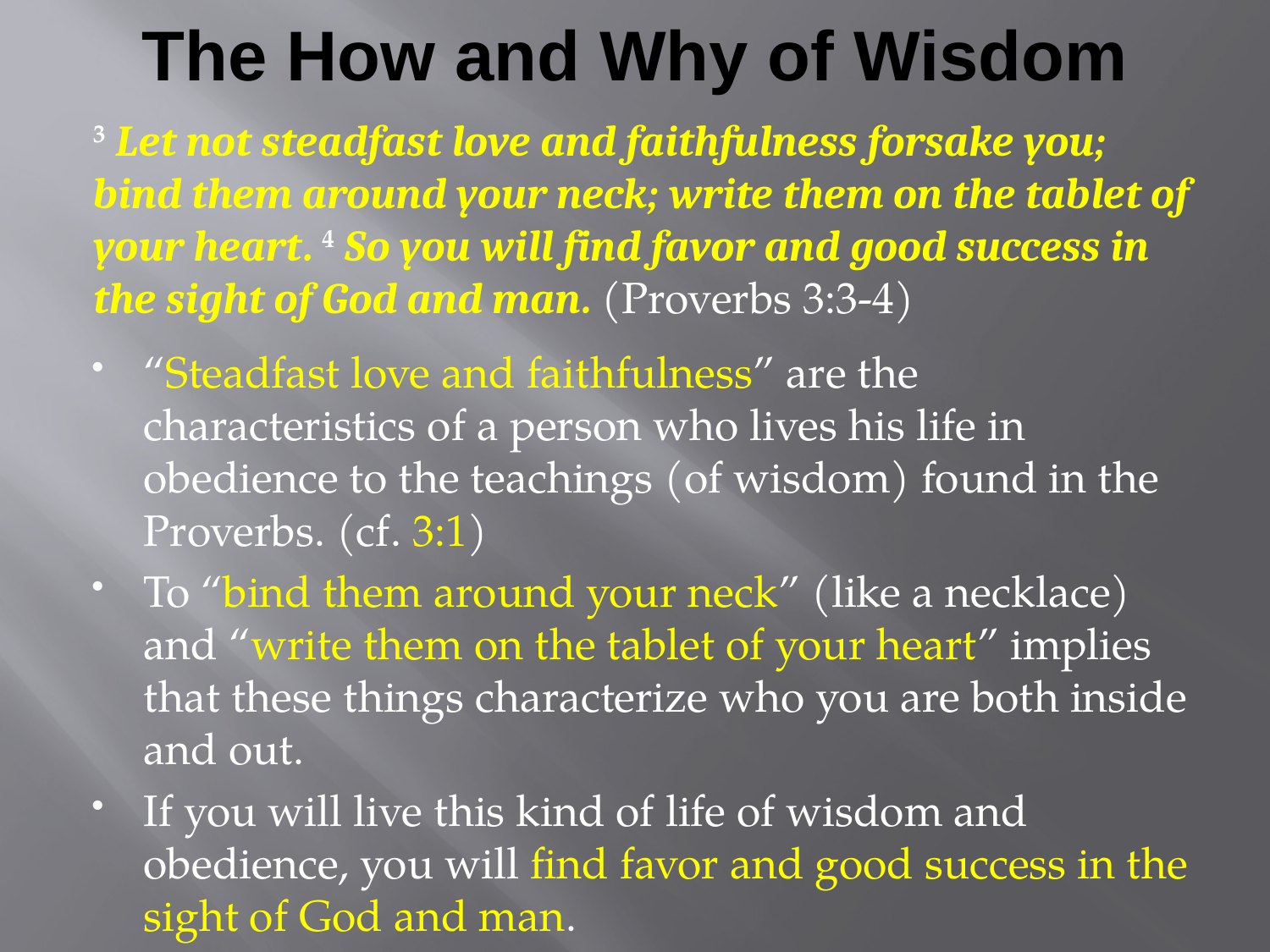

# The How and Why of Wisdom
3 Let not steadfast love and faithfulness forsake you; bind them around your neck; write them on the tablet of your heart. 4 So you will find favor and good success in the sight of God and man. (Proverbs 3:3-4)

“Steadfast love and faithfulness” are the characteristics of a person who lives his life in obedience to the teachings (of wisdom) found in the Proverbs. (cf. 3:1)
To “bind them around your neck” (like a necklace) and “write them on the tablet of your heart” implies that these things characterize who you are both inside and out.
If you will live this kind of life of wisdom and obedience, you will find favor and good success in the sight of God and man.